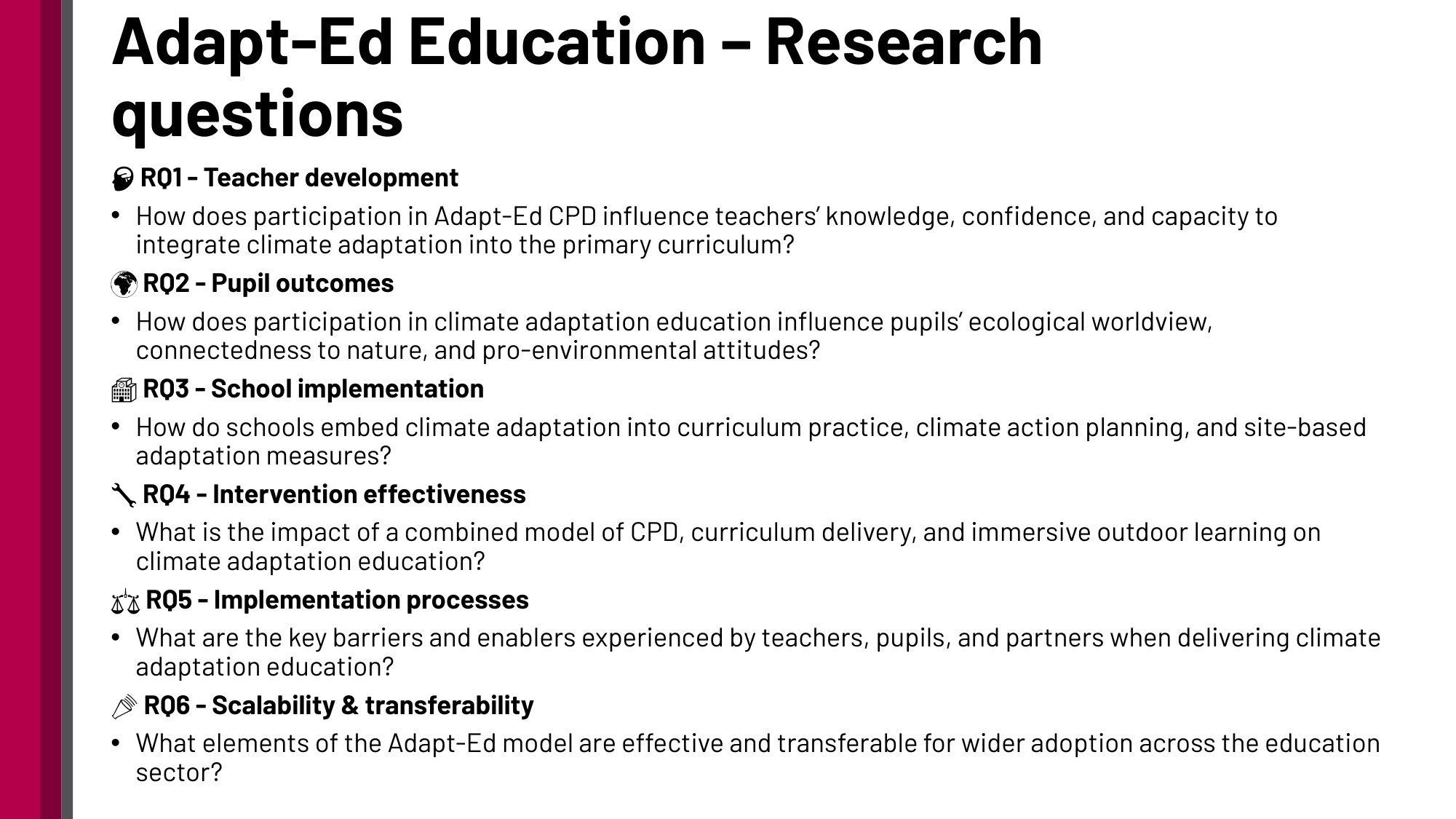

# Adapt-Ed Education – Research questions
🧠 RQ1 - Teacher development
How does participation in Adapt-Ed CPD influence teachers’ knowledge, confidence, and capacity to integrate climate adaptation into the primary curriculum?
🌍 RQ2 - Pupil outcomes
How does participation in climate adaptation education influence pupils’ ecological worldview, connectedness to nature, and pro-environmental attitudes?
🏫 RQ3 - School implementation
How do schools embed climate adaptation into curriculum practice, climate action planning, and site-based adaptation measures?
🔧 RQ4 - Intervention effectiveness
What is the impact of a combined model of CPD, curriculum delivery, and immersive outdoor learning on climate adaptation education?
⚖️ RQ5 - Implementation processes
What are the key barriers and enablers experienced by teachers, pupils, and partners when delivering climate adaptation education?
📣 RQ6 - Scalability & transferability
What elements of the Adapt-Ed model are effective and transferable for wider adoption across the education sector?